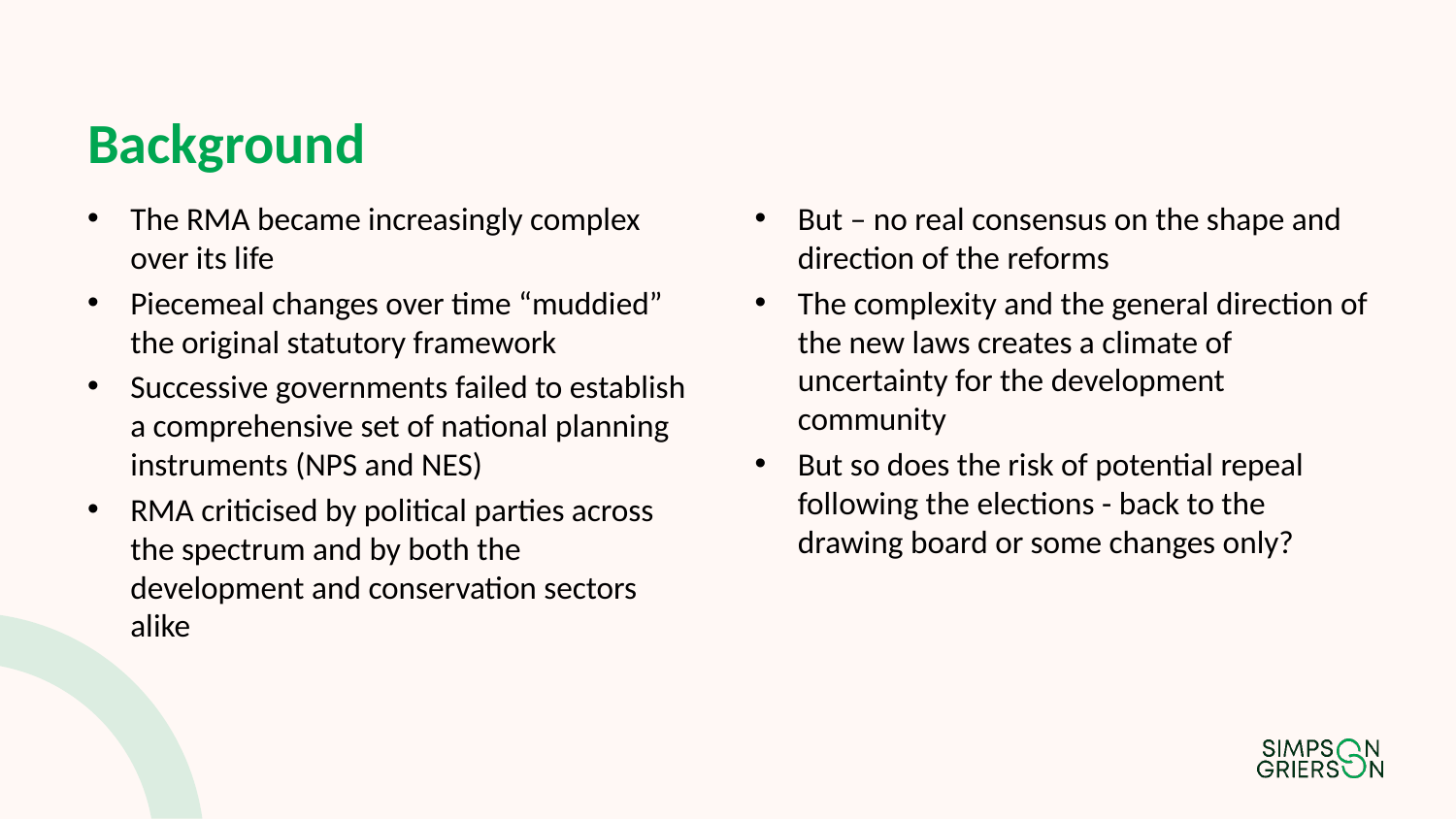

# Background
The RMA became increasingly complex over its life
Piecemeal changes over time “muddied” the original statutory framework
Successive governments failed to establish a comprehensive set of national planning instruments (NPS and NES)
RMA criticised by political parties across the spectrum and by both the development and conservation sectors alike
But – no real consensus on the shape and direction of the reforms
The complexity and the general direction of the new laws creates a climate of uncertainty for the development community
But so does the risk of potential repeal following the elections - back to the drawing board or some changes only?